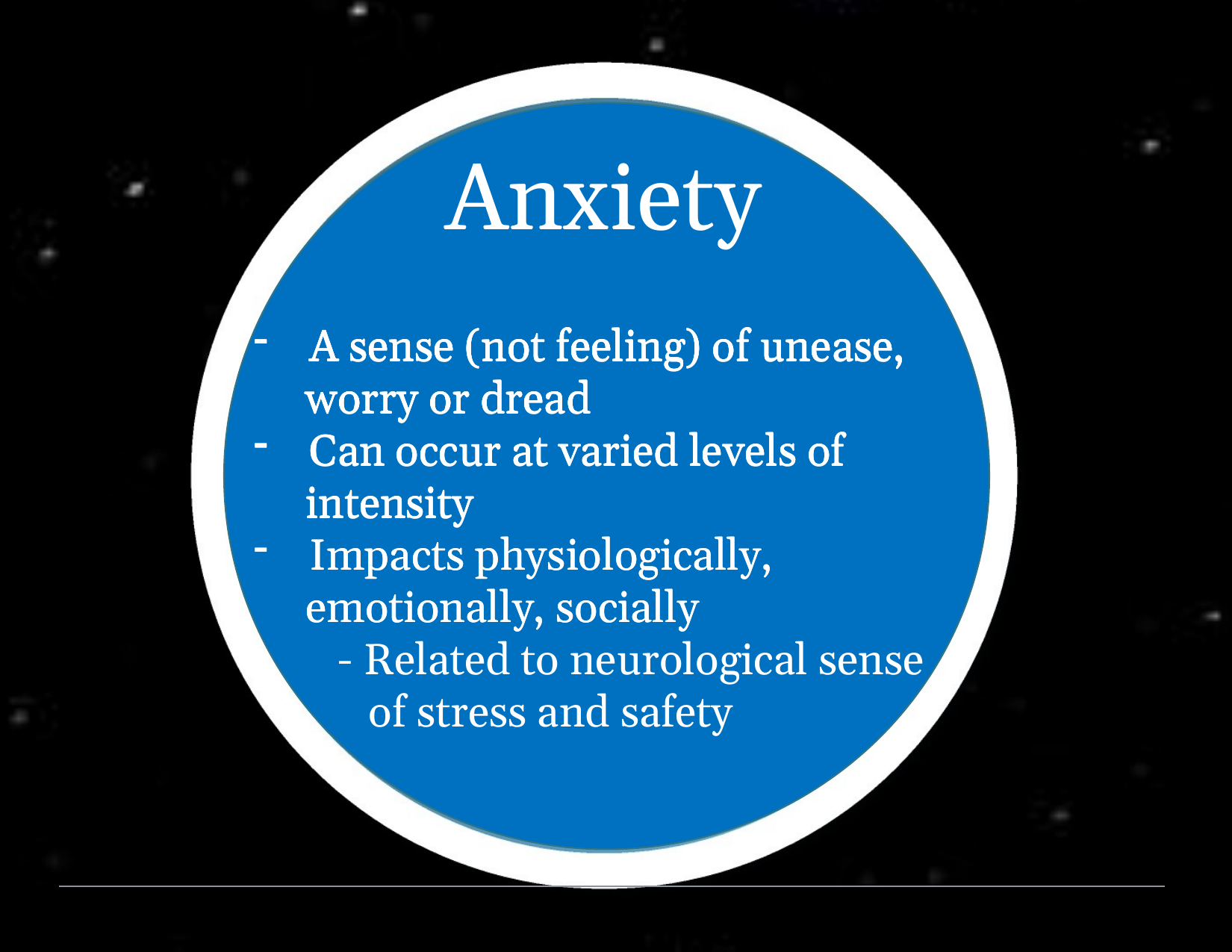

Anxiety
A sense (not feeling) of unease,
     worry or dread

A sense (not feeling) of unease,
     worry or dread
Can occur at varied levels of
     intensity
Impacts physiologically,
     emotionally, socially

A sense (not feeling) of unease,
     worry or dread
Can occur at varied levels of
     intensity
Impacts physiologically,
     emotionally, socially
        - Related to neurological sense
           of stress and safety

A sense (not feeling) of unease,
     worry or dread
Can occur at varied levels of
     intensity